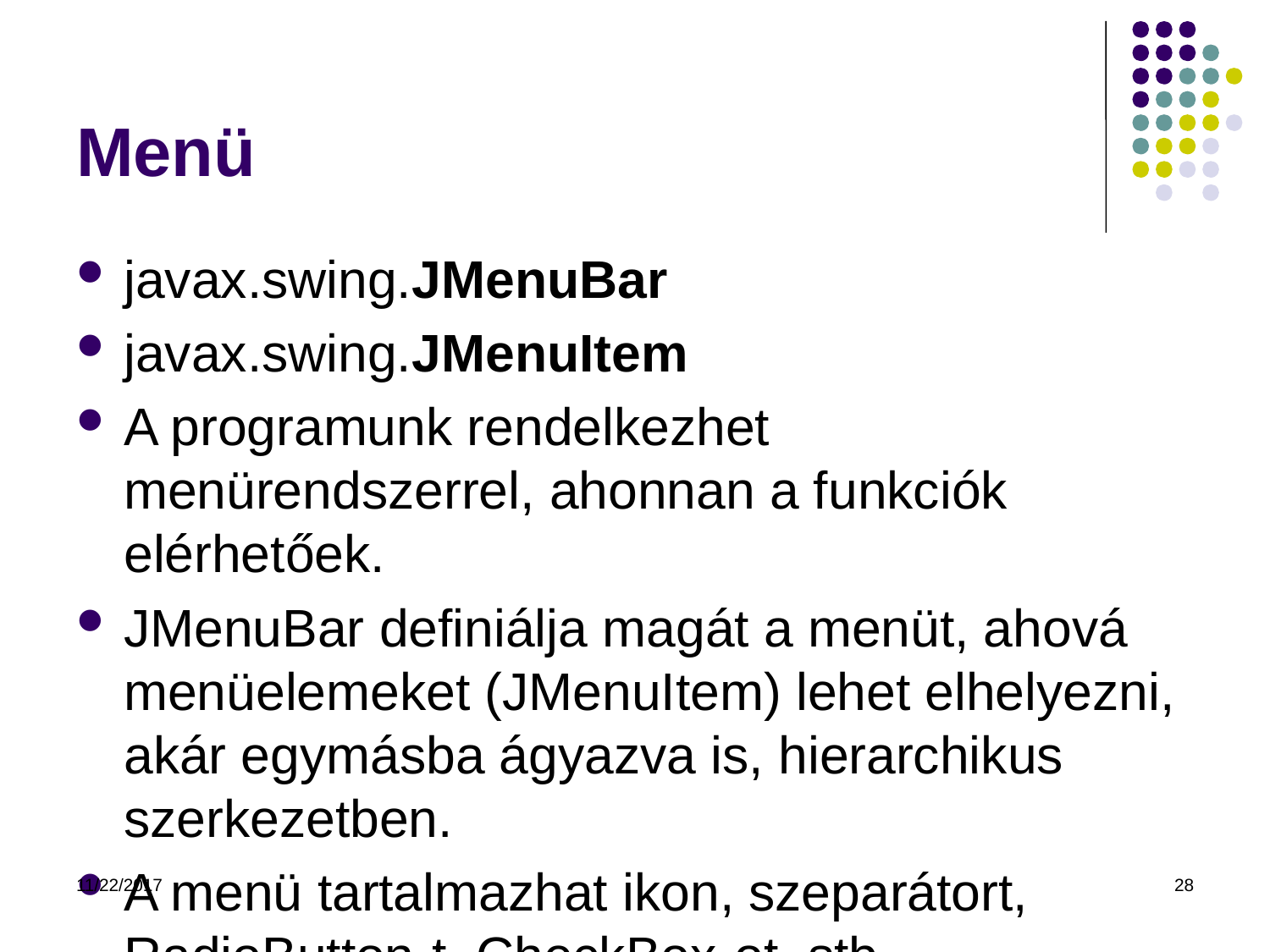

# Menü
javax.swing.JMenuBar
javax.swing.JMenuItem
A programunk rendelkezhet menürendszerrel, ahonnan a funkciók elérhetőek.
JMenuBar definiálja magát a menüt, ahová menüelemeket (JMenuItem) lehet elhelyezni, akár egymásba ágyazva is, hierarchikus szerkezetben.
A menü tartalmazhat ikon, szeparátort, RadioButton-t, CheckBox-ot, stb.
11/22/2017
28